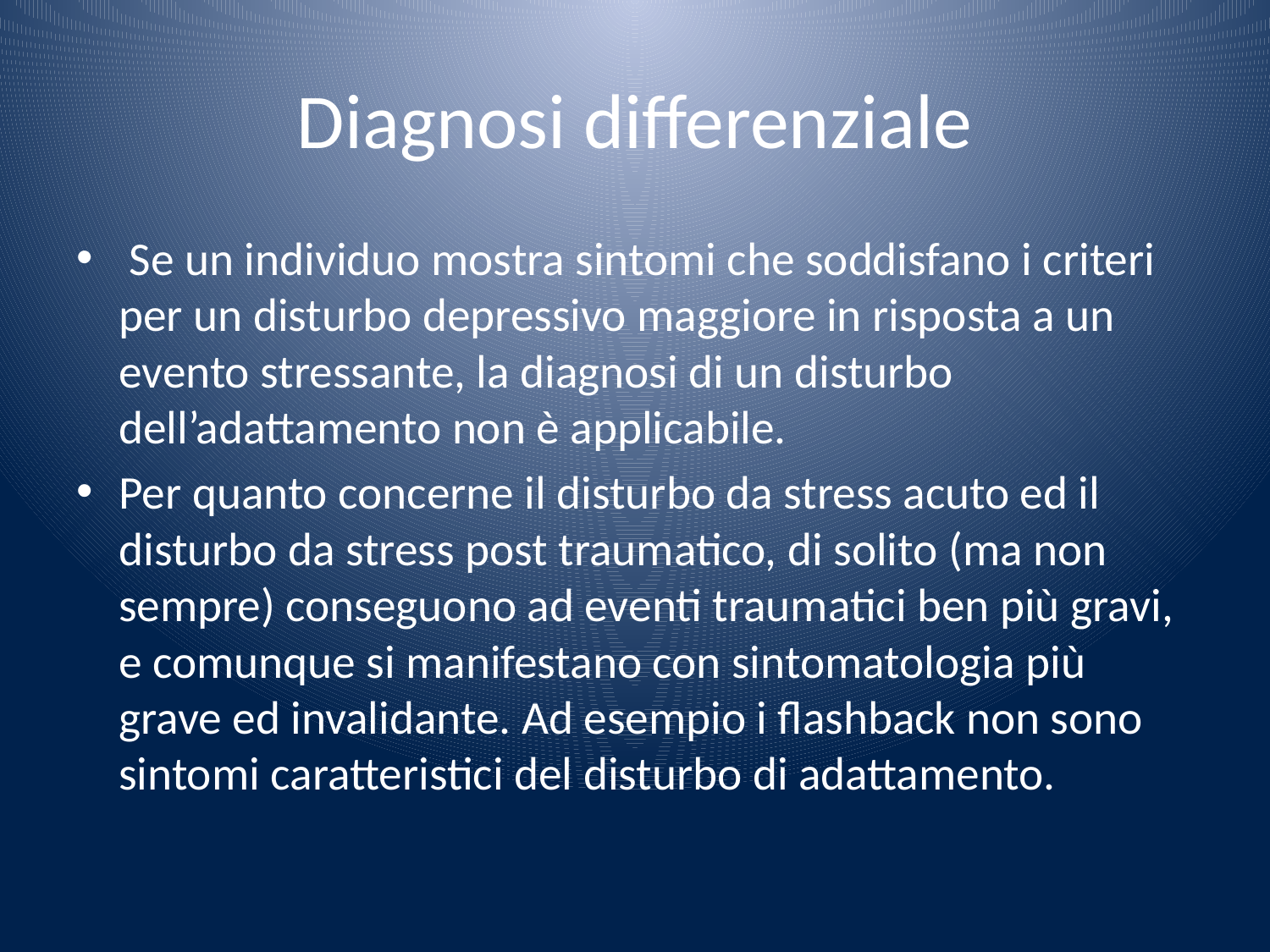

# Diagnosi differenziale
 Se un individuo mostra sintomi che soddisfano i criteri per un disturbo depressivo maggiore in risposta a un evento stressante, la diagnosi di un disturbo dell’adattamento non è applicabile.
Per quanto concerne il disturbo da stress acuto ed il disturbo da stress post traumatico, di solito (ma non sempre) conseguono ad eventi traumatici ben più gravi, e comunque si manifestano con sintomatologia più grave ed invalidante. Ad esempio i flashback non sono sintomi caratteristici del disturbo di adattamento.